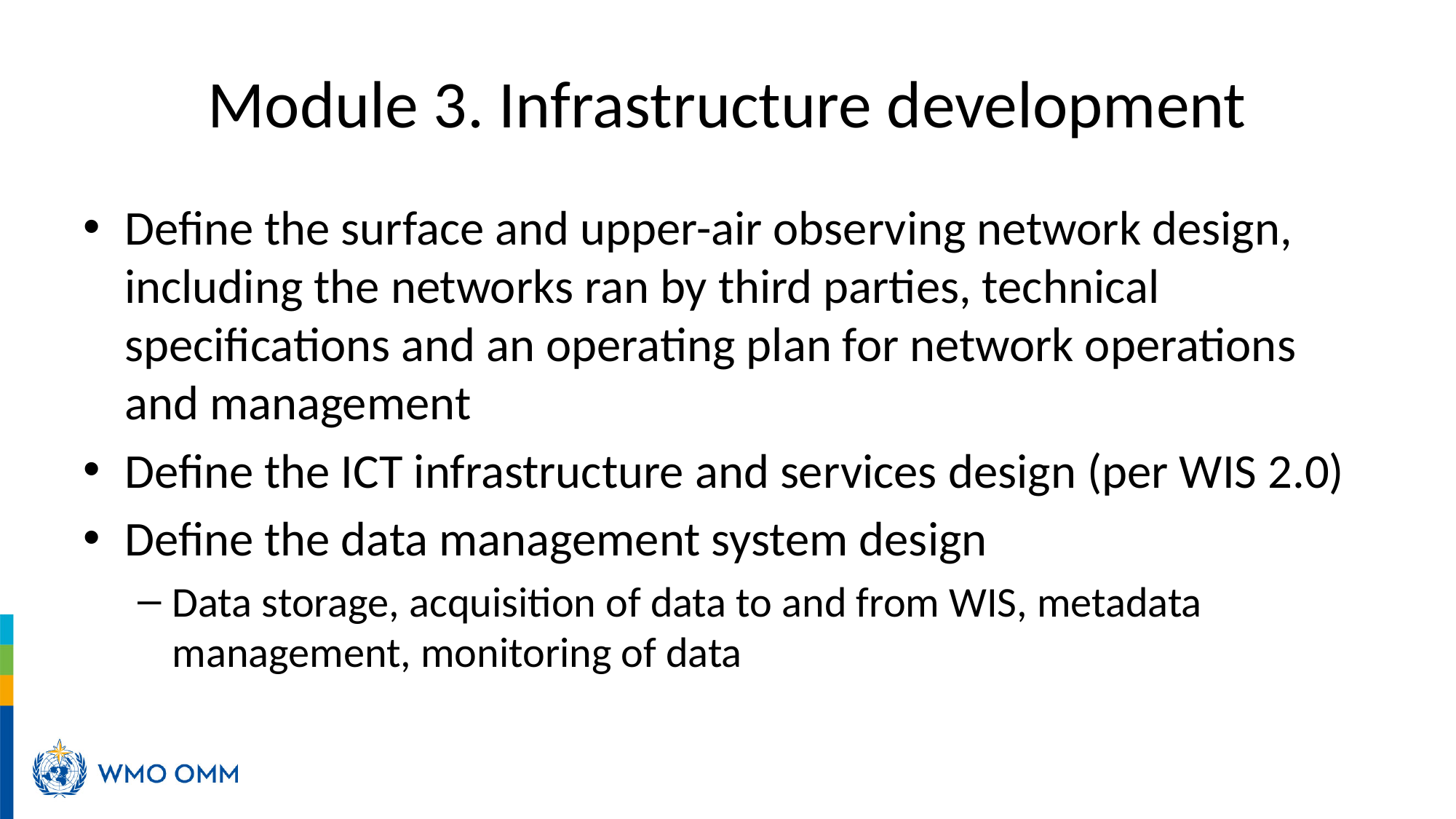

# Module 3. Infrastructure development
Define the surface and upper-air observing network design, including the networks ran by third parties, technical specifications and an operating plan for network operations and management
Define the ICT infrastructure and services design (per WIS 2.0)
Define the data management system design
Data storage, acquisition of data to and from WIS, metadata management, monitoring of data